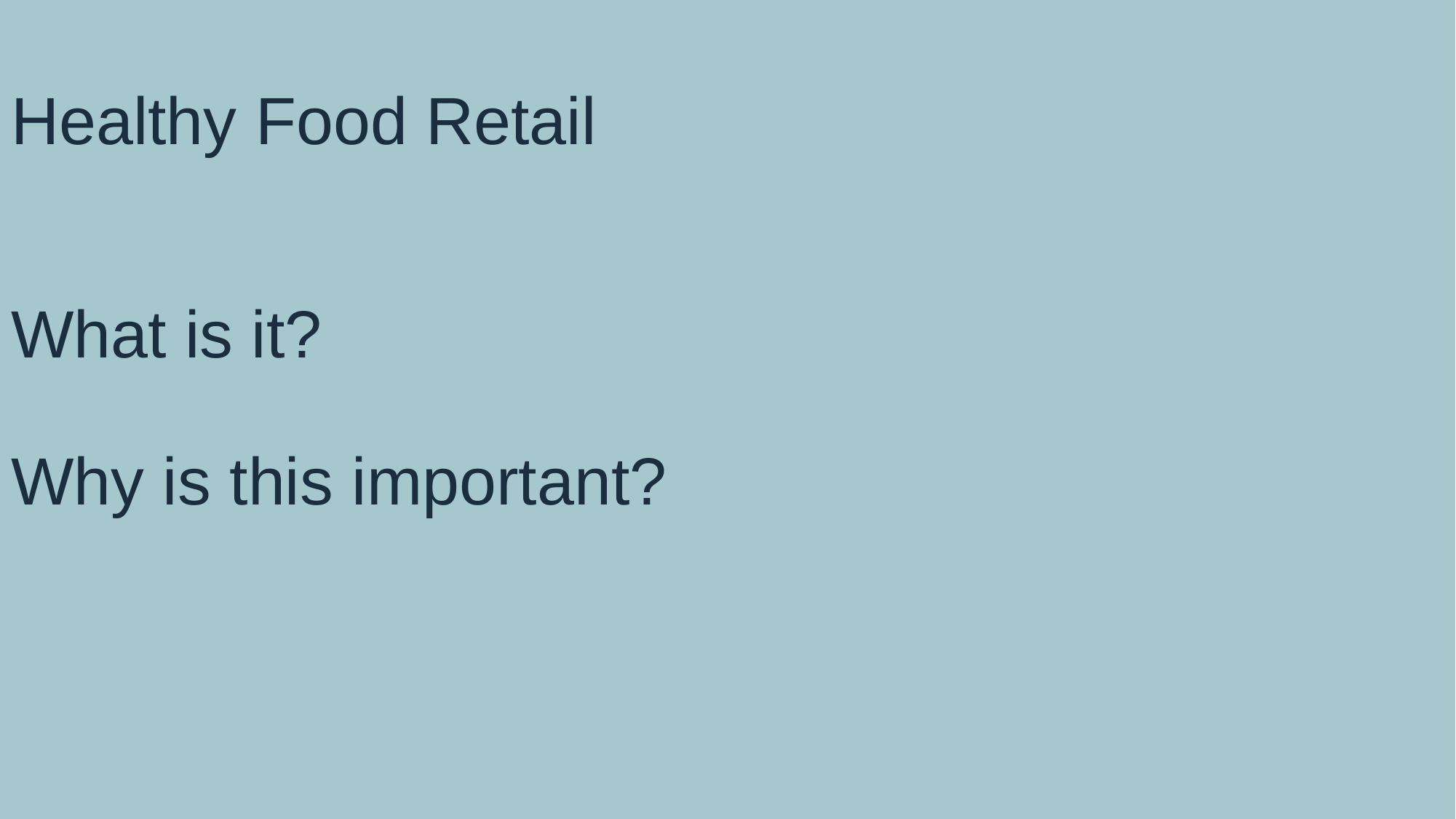

Healthy Food Retail
What is it?

Why is this important?